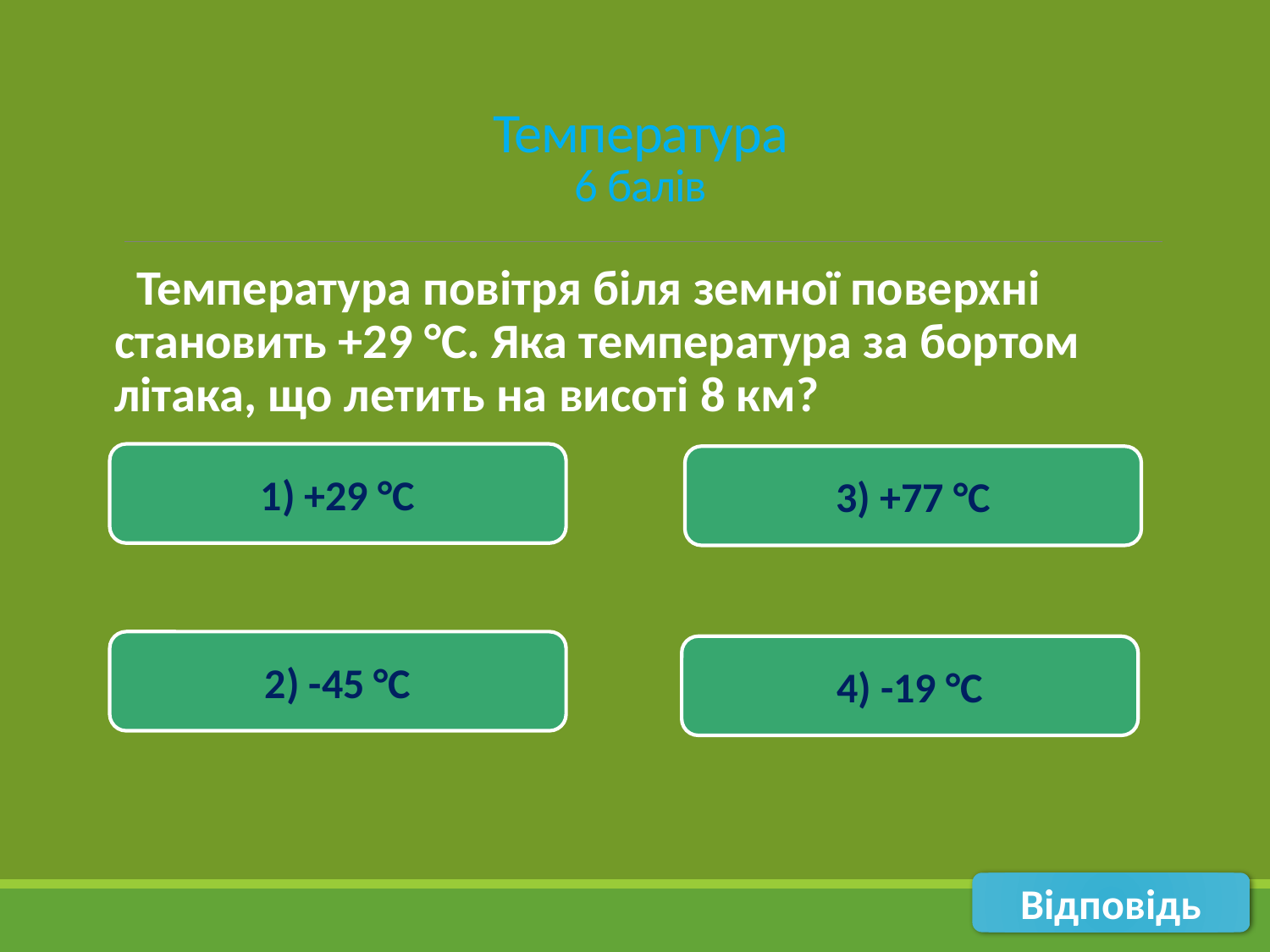

# Температура 6 балів
  Температура повітря біля земної поверхні становить +29 °С. Яка температура за бортом літака, що летить на висоті 8 км?
1) +29 °С
3) +77 °С
2) -45 °С
4) -19 °С
Відповідь